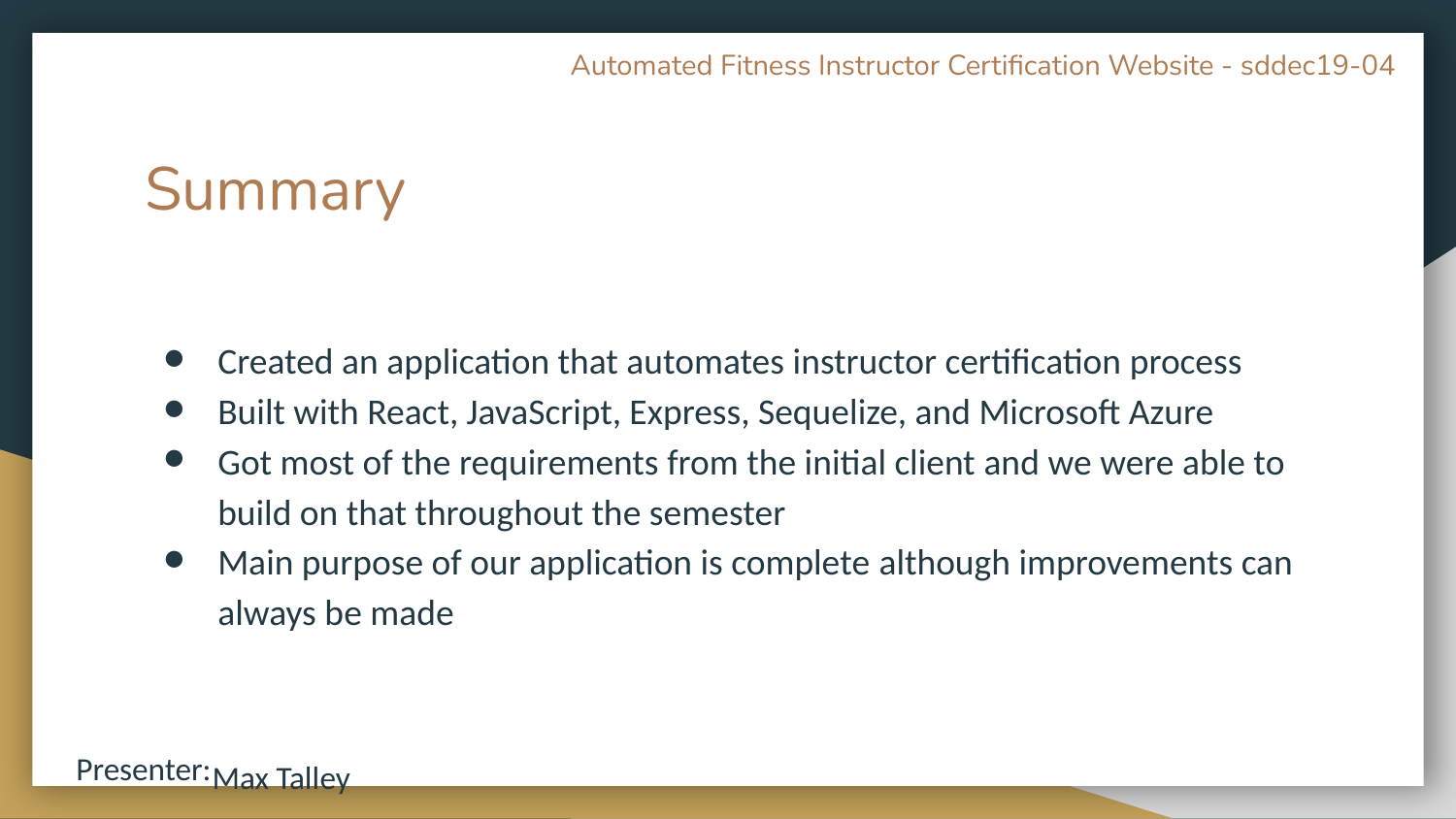

# Summary
Created an application that automates instructor certification process
Built with React, JavaScript, Express, Sequelize, and Microsoft Azure
Got most of the requirements from the initial client and we were able to build on that throughout the semester
Main purpose of our application is complete although improvements can always be made

Max Talley